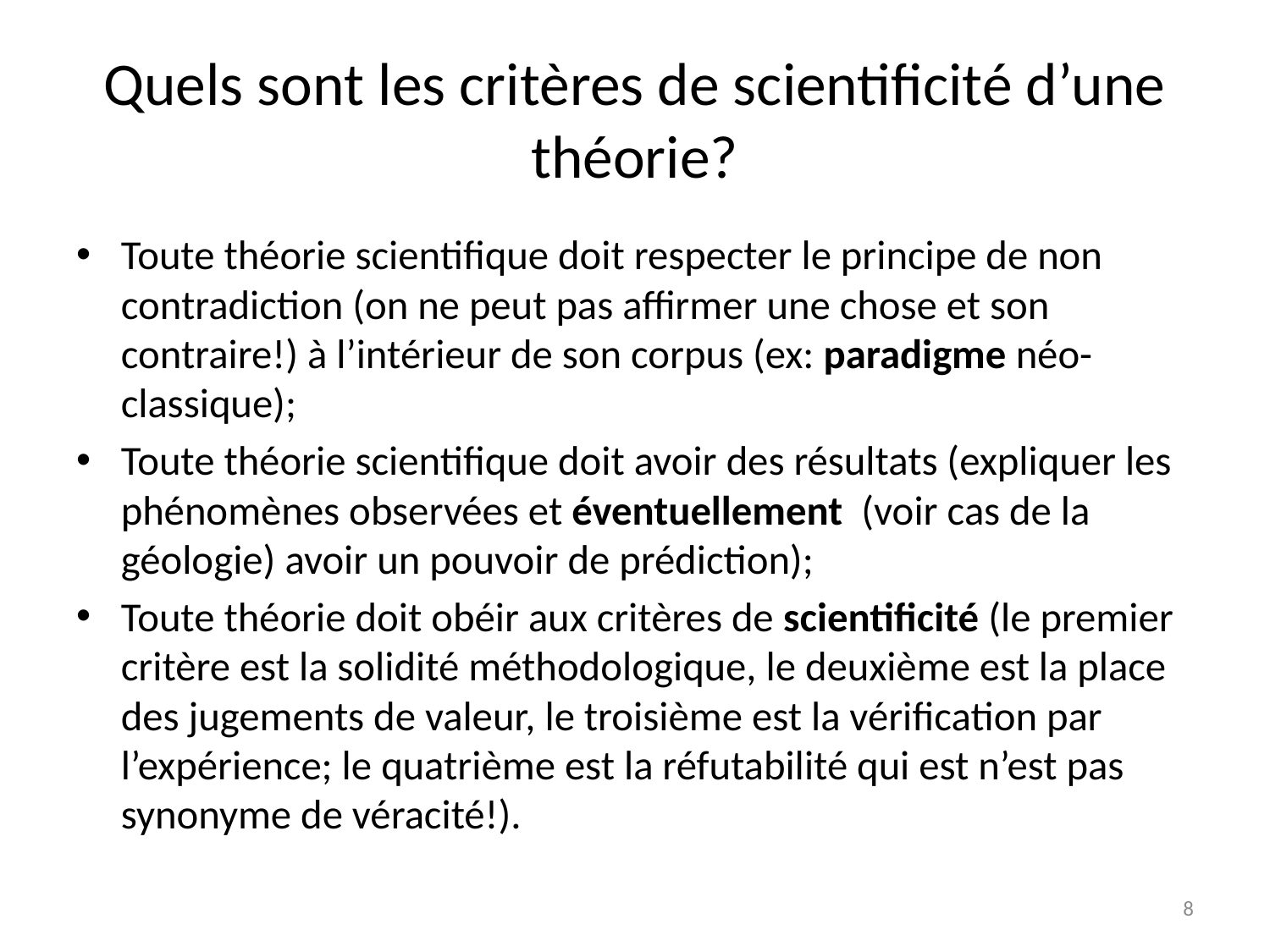

# Quels sont les critères de scientificité d’une théorie?
Toute théorie scientifique doit respecter le principe de non contradiction (on ne peut pas affirmer une chose et son contraire!) à l’intérieur de son corpus (ex: paradigme néo-classique);
Toute théorie scientifique doit avoir des résultats (expliquer les phénomènes observées et éventuellement  (voir cas de la géologie) avoir un pouvoir de prédiction);
Toute théorie doit obéir aux critères de scientificité (le premier critère est la solidité méthodologique, le deuxième est la place des jugements de valeur, le troisième est la vérification par l’expérience; le quatrième est la réfutabilité qui est n’est pas synonyme de véracité!).

8